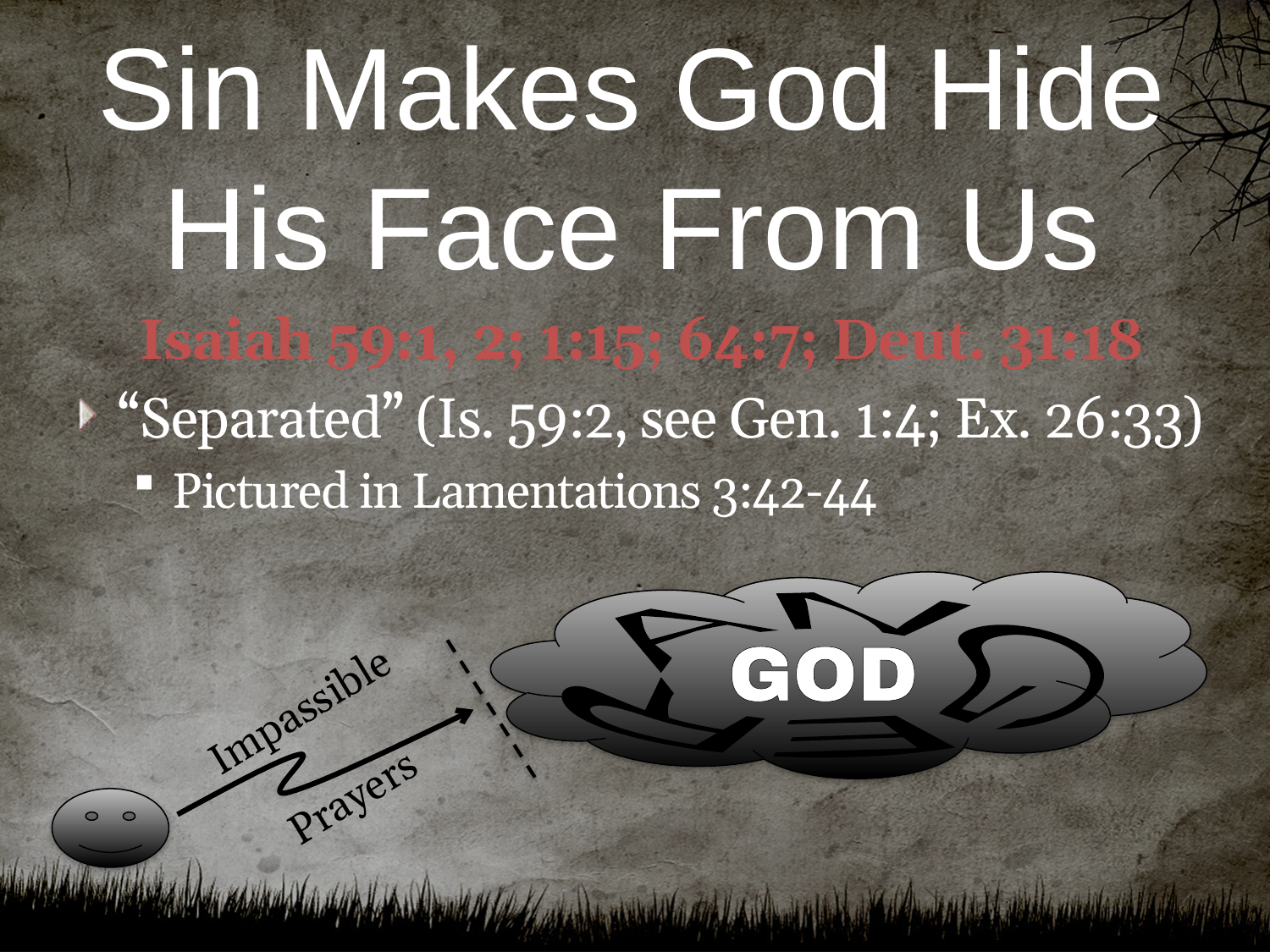

# Sin Makes God Hide His Face From Us
Isaiah 59:1, 2; 1:15; 64:7; Deut. 31:18
“Separated” (Is. 59:2, see Gen. 1:4; Ex. 26:33)
Pictured in Lamentations 3:42-44
GOD
ANGER
Impassible
Prayers